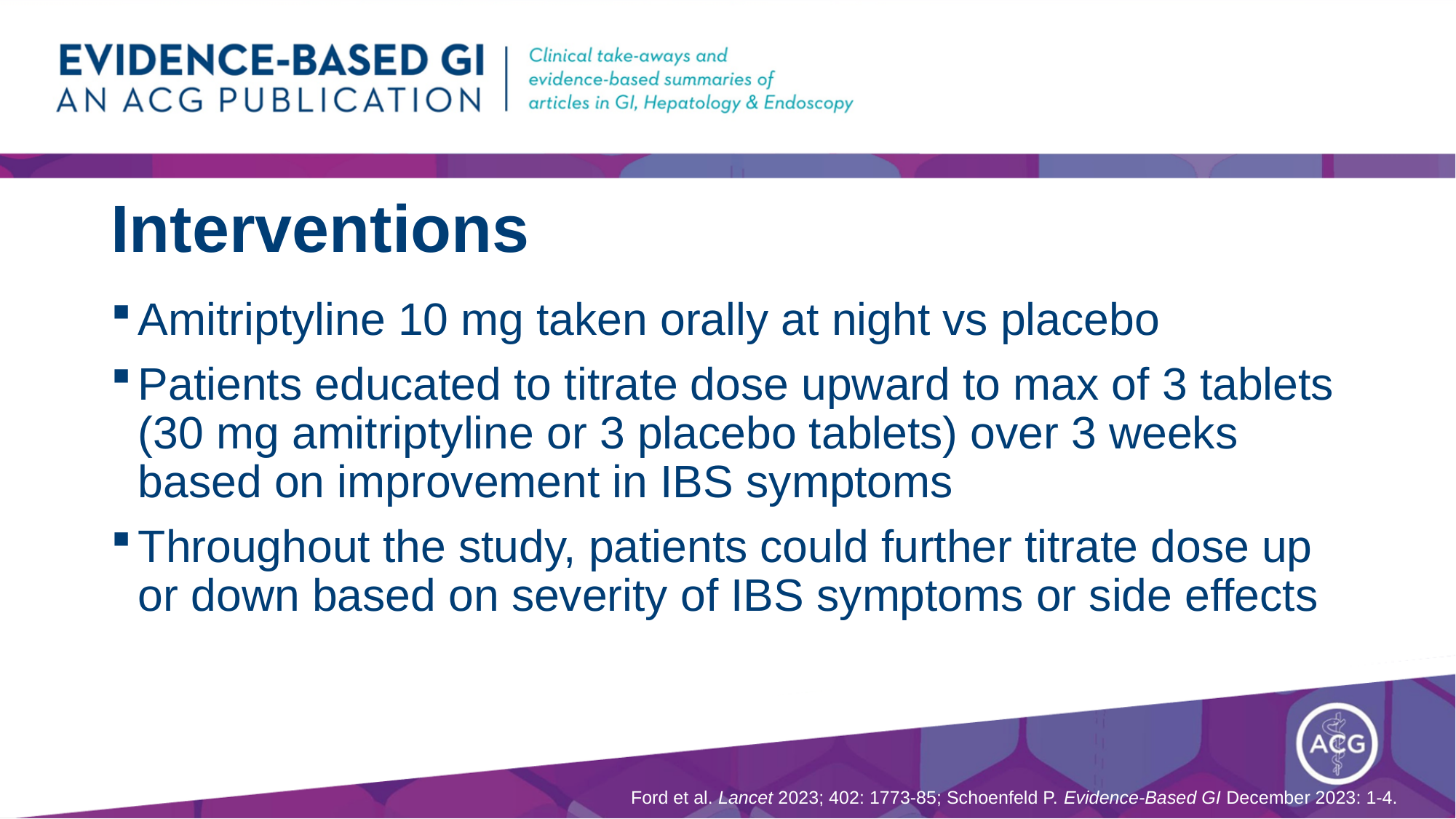

# Interventions
Amitriptyline 10 mg taken orally at night vs placebo
Patients educated to titrate dose upward to max of 3 tablets (30 mg amitriptyline or 3 placebo tablets) over 3 weeks based on improvement in IBS symptoms
Throughout the study, patients could further titrate dose up or down based on severity of IBS symptoms or side effects
Ford et al. Lancet 2023; 402: 1773-85; Schoenfeld P. Evidence-Based GI December 2023: 1-4.